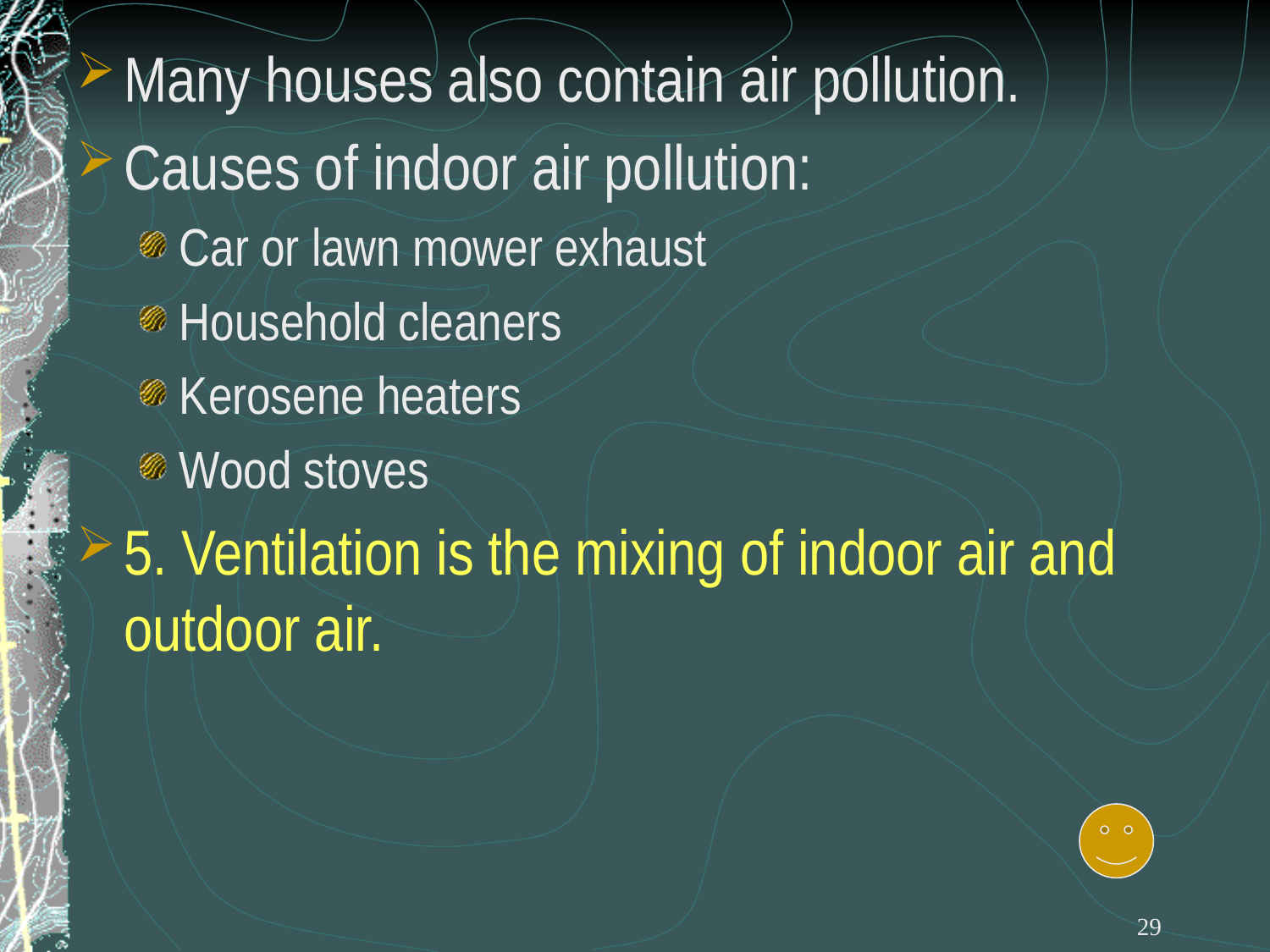

Many houses also contain air pollution.
Causes of indoor air pollution:
Car or lawn mower exhaust
Household cleaners
Kerosene heaters
Wood stoves
5. Ventilation is the mixing of indoor air and outdoor air.

29